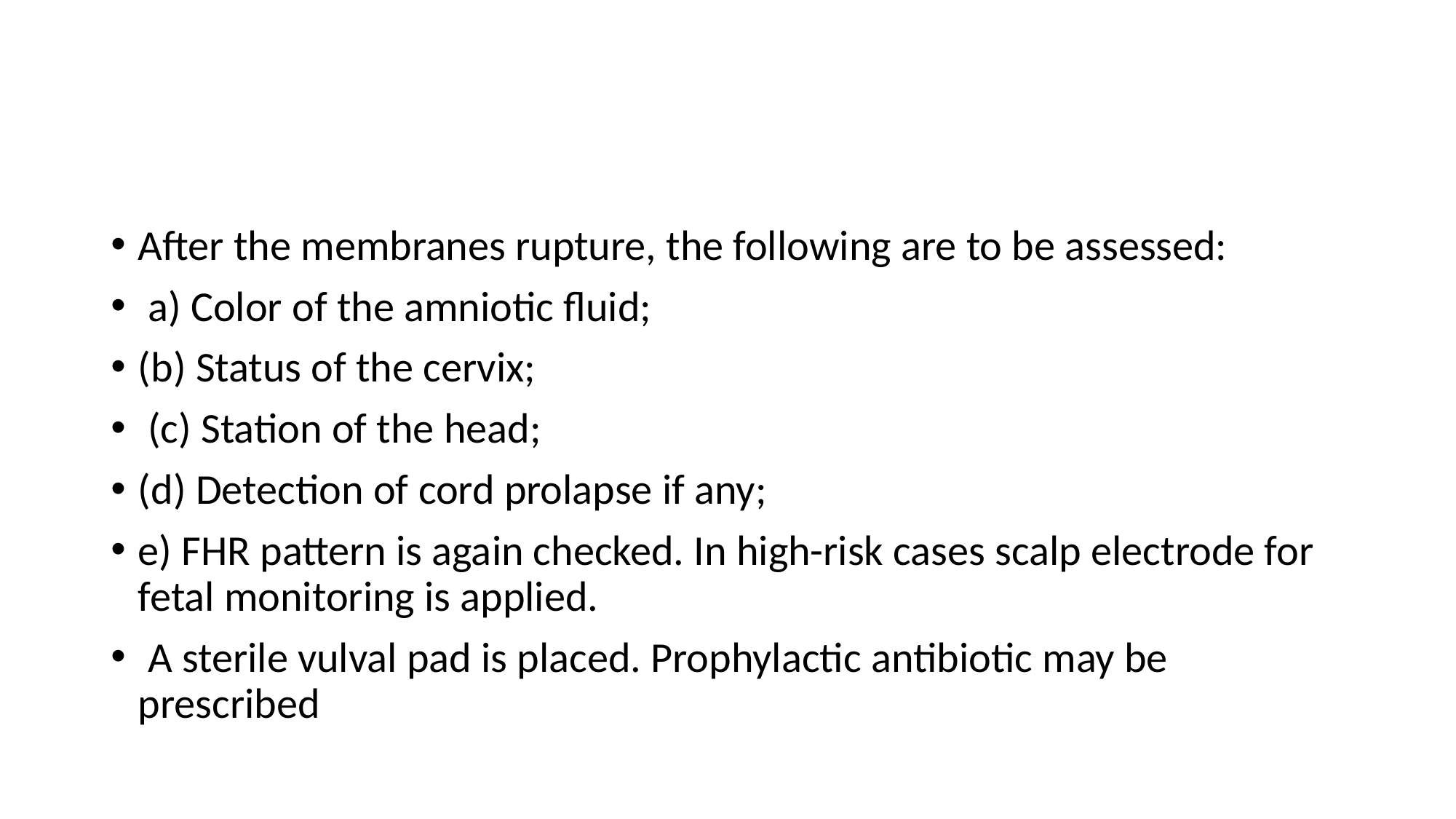

#
After the membranes rupture, the following are to be assessed:
 a) Color of the amniotic fluid;
(b) Status of the cervix;
 (c) Station of the head;
(d) Detection of cord prolapse if any;
e) FHR pattern is again checked. In high-risk cases scalp electrode for fetal monitoring is applied.
 A sterile vulval pad is placed. Prophylactic antibiotic may be prescribed